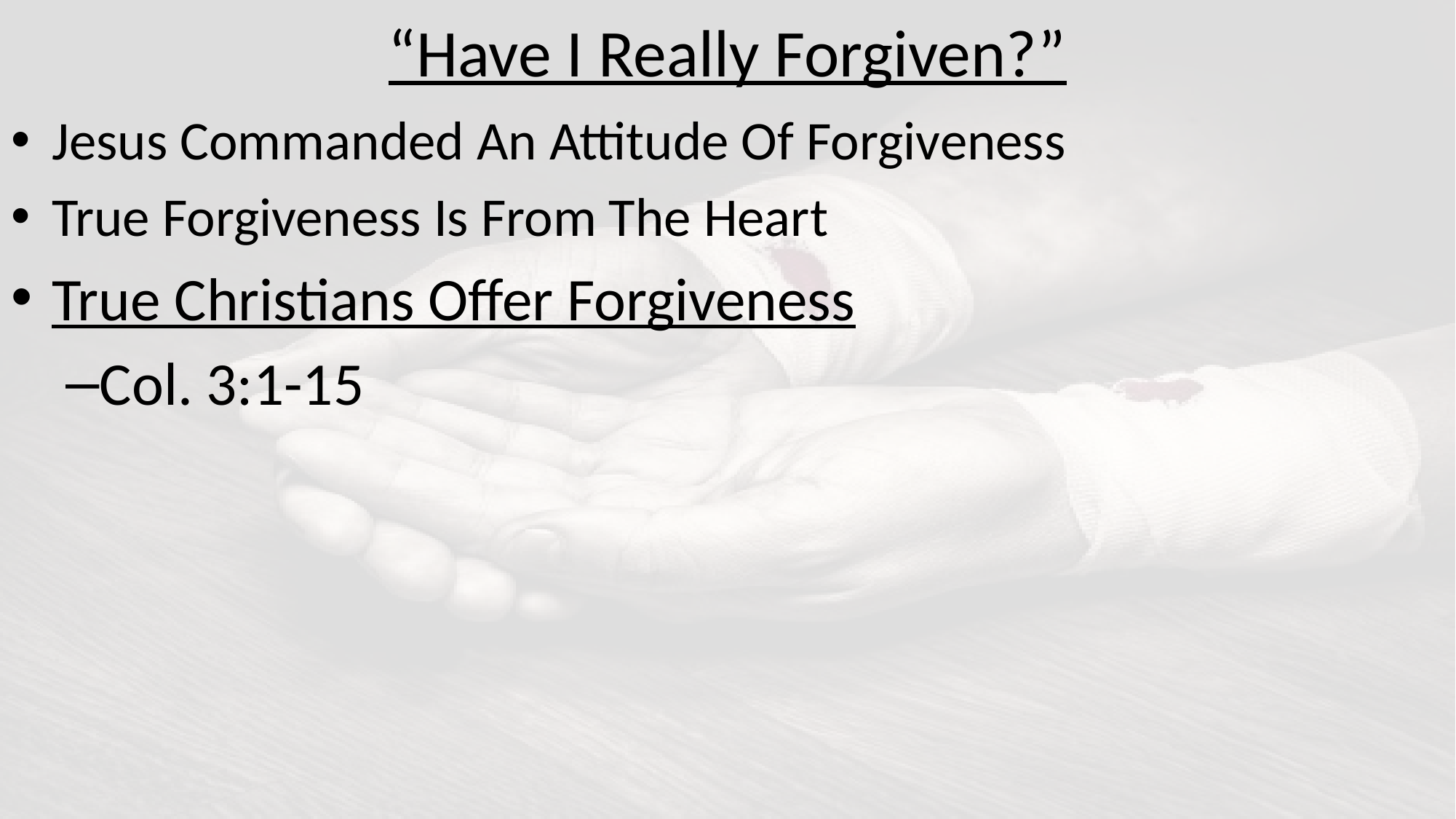

# “Have I Really Forgiven?”
Jesus Commanded An Attitude Of Forgiveness
True Forgiveness Is From The Heart
True Christians Offer Forgiveness
Col. 3:1-15